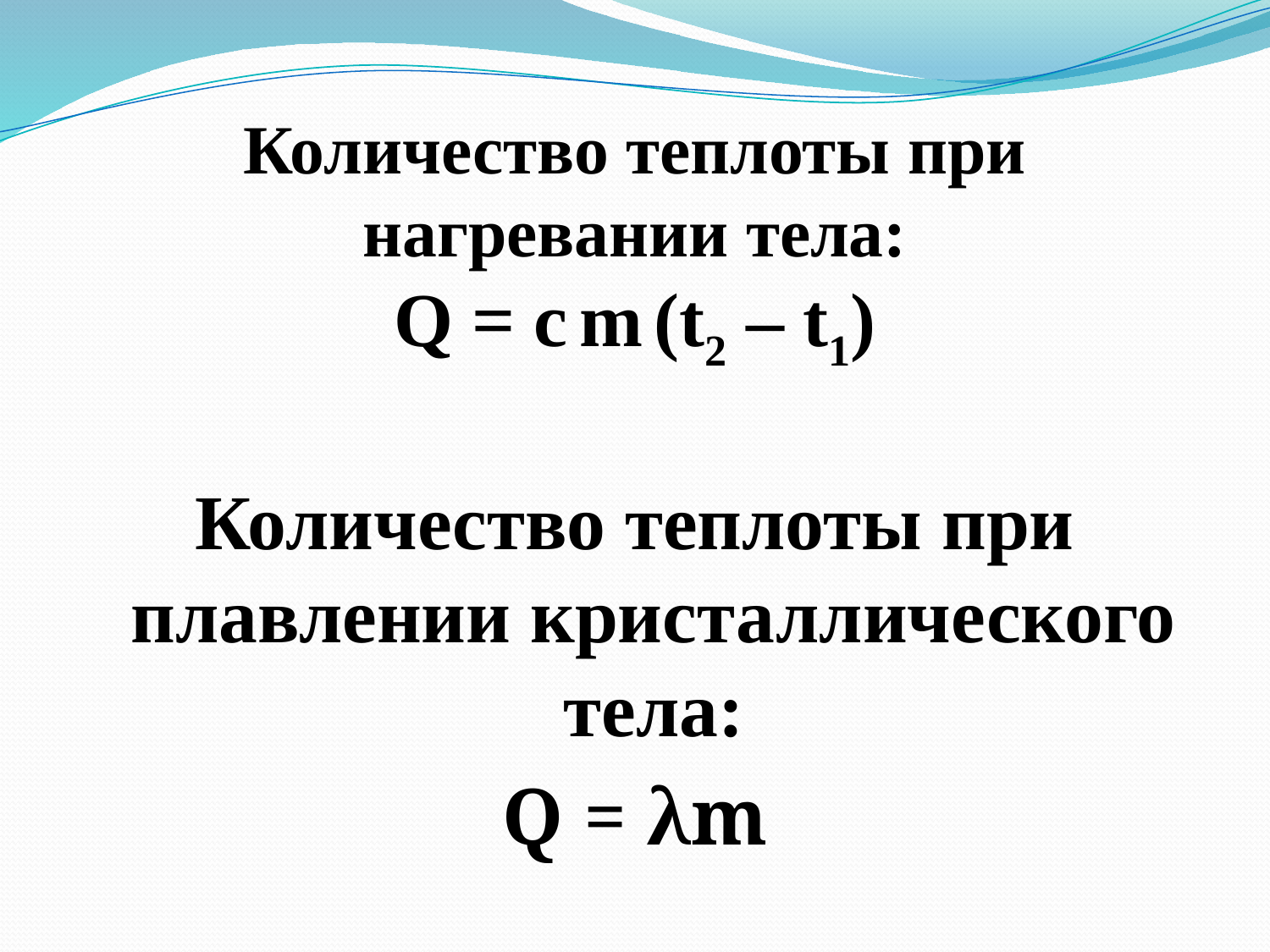

# Количество теплоты при нагревании тела: Q = c m (t2 – t1)
Количество теплоты при плавлении кристаллического тела:
Q = λm